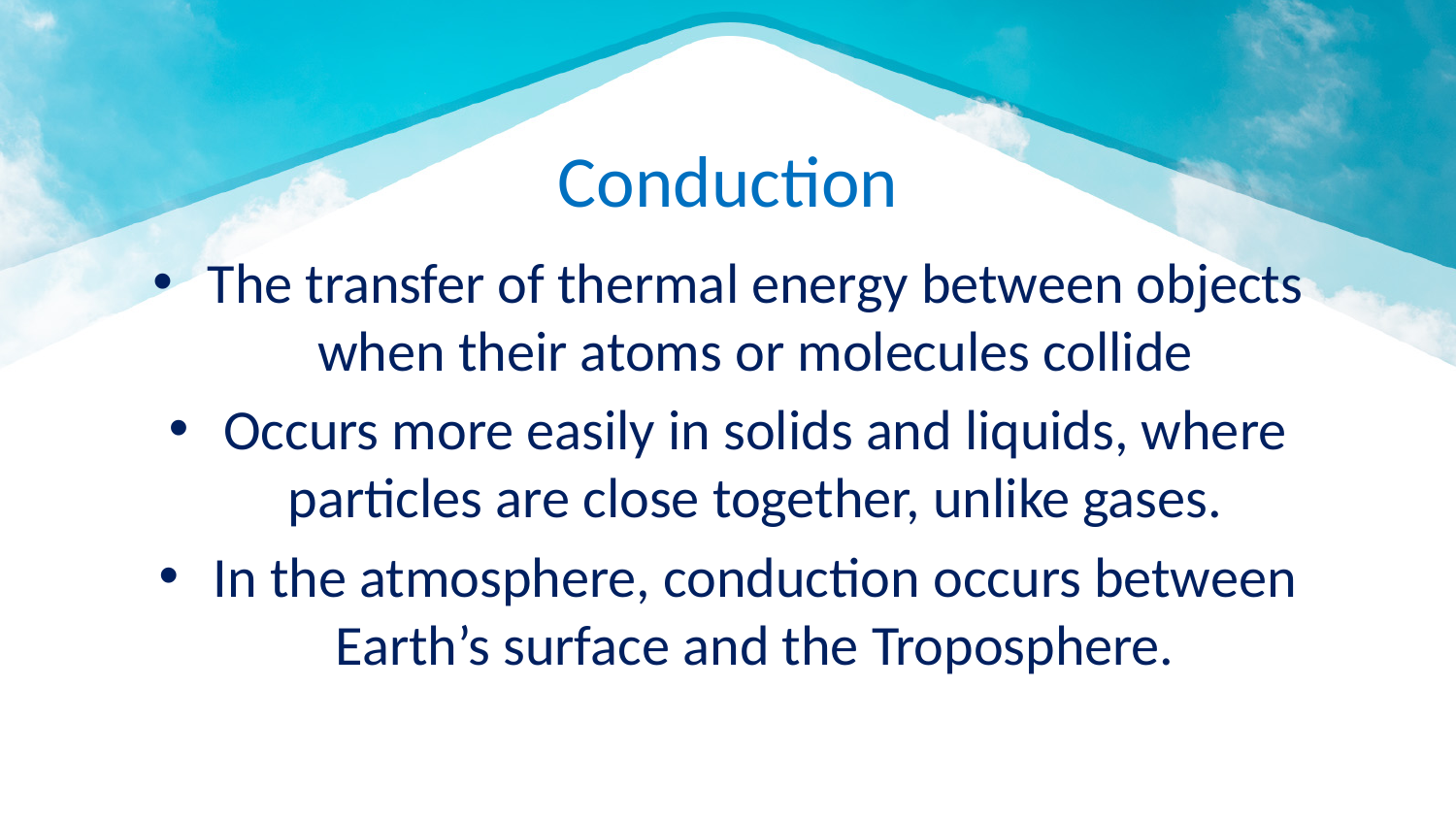

# Conduction
The transfer of thermal energy between objects when their atoms or molecules collide
Occurs more easily in solids and liquids, where particles are close together, unlike gases.
In the atmosphere, conduction occurs between Earth’s surface and the Troposphere.